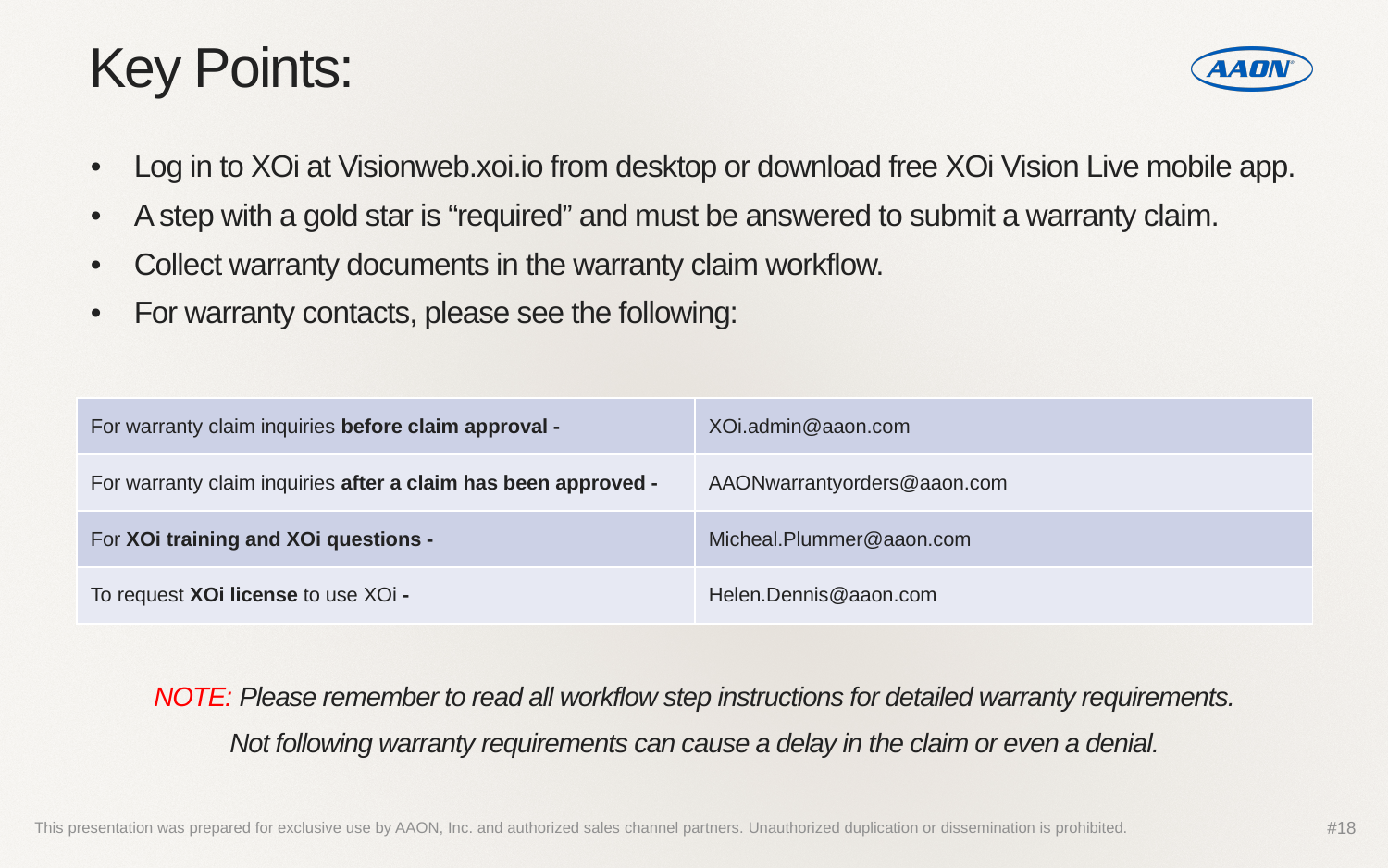

# Key Points:
Log in to XOi at Visionweb.xoi.io from desktop or download free XOi Vision Live mobile app.
A step with a gold star is “required” and must be answered to submit a warranty claim.
Collect warranty documents in the warranty claim workflow.
For warranty contacts, please see the following:
| For warranty claim inquiries before claim approval - | XOi.admin@aaon.com |
| --- | --- |
| For warranty claim inquiries after a claim has been approved - | AAONwarrantyorders@aaon.com |
| For XOi training and XOi questions - | Micheal.Plummer@aaon.com |
| To request XOi license to use XOi - | Helen.Dennis@aaon.com |
NOTE: Please remember to read all workflow step instructions for detailed warranty requirements.
Not following warranty requirements can cause a delay in the claim or even a denial.
#18